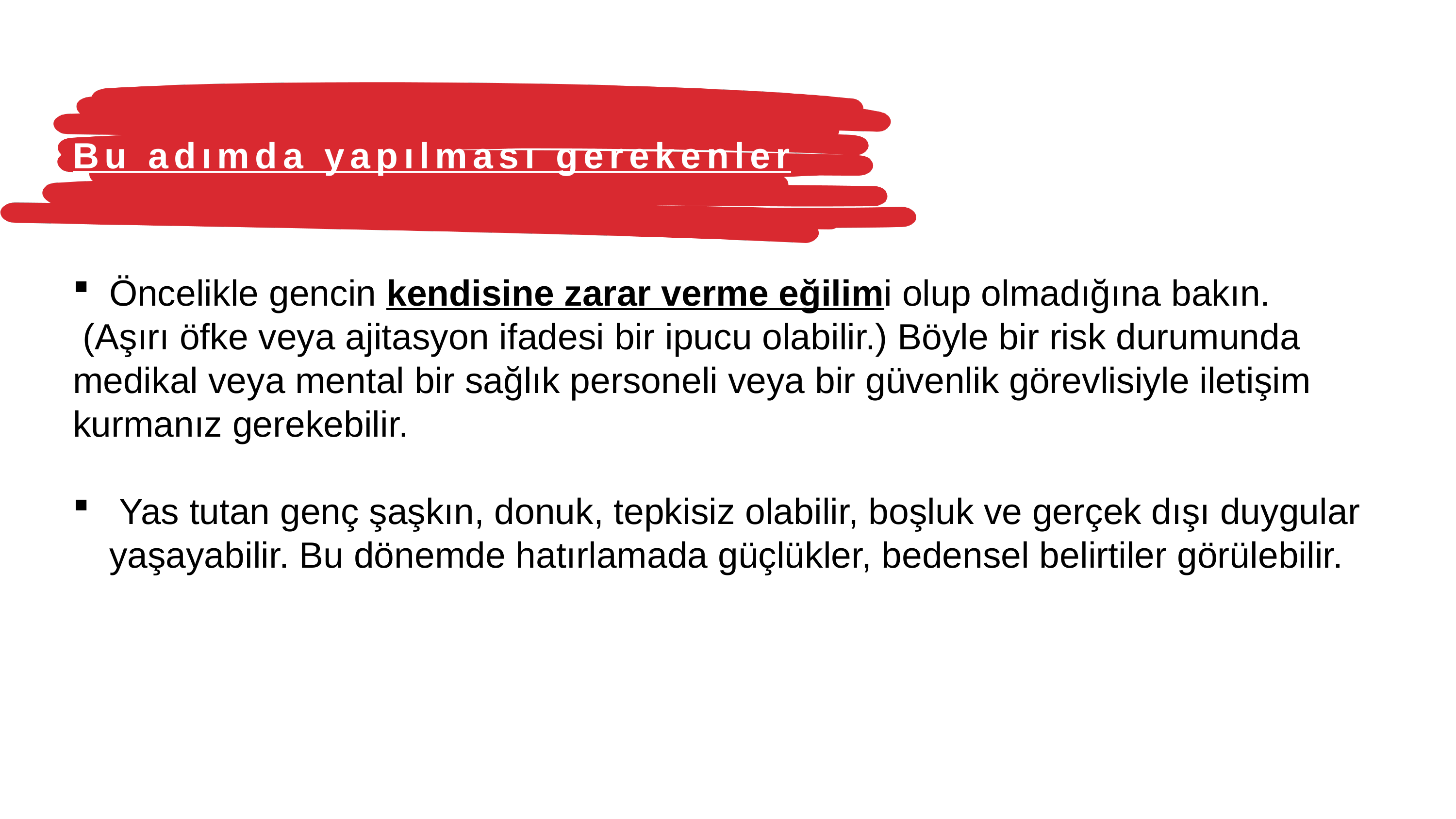

Bu adımda yapılması gerekenler

Öncelikle gencin kendisine zarar verme eğilimi olup olmadığına bakın.
 (Aşırı öfke veya ajitasyon ifadesi bir ipucu olabilir.) Böyle bir risk durumunda medikal veya mental bir sağlık personeli veya bir güvenlik görevlisiyle iletişim kurmanız gerekebilir.

 Yas tutan genç şaşkın, donuk, tepkisiz olabilir, boşluk ve gerçek dışı duygular yaşayabilir. Bu dönemde hatırlamada güçlükler, bedensel belirtiler görülebilir.